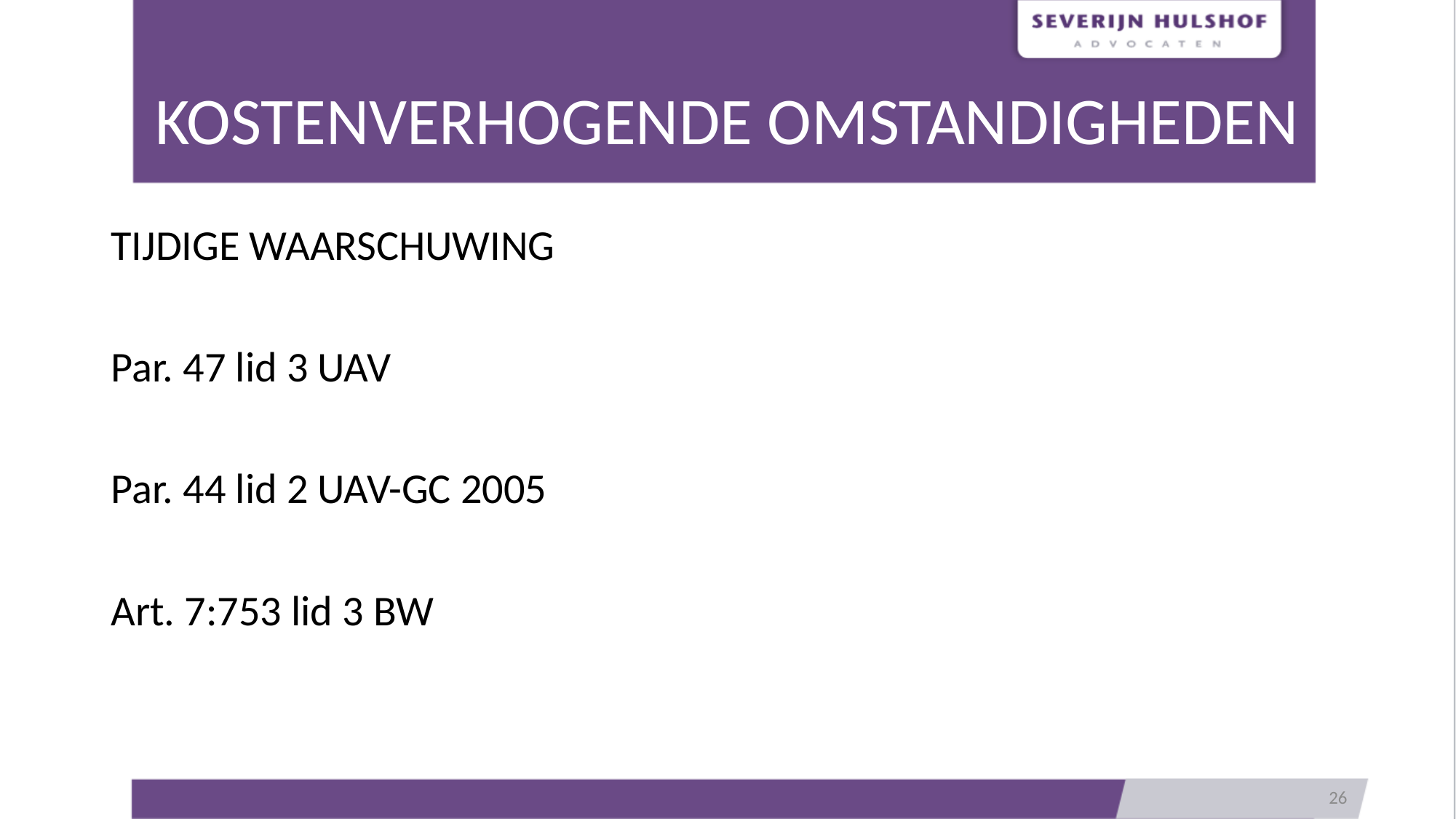

# KOSTENVERHOGENDE OMSTANDIGHEDEN
TIJDIGE WAARSCHUWING

Par. 47 lid 3 UAV

Par. 44 lid 2 UAV-GC 2005

Art. 7:753 lid 3 BW

26